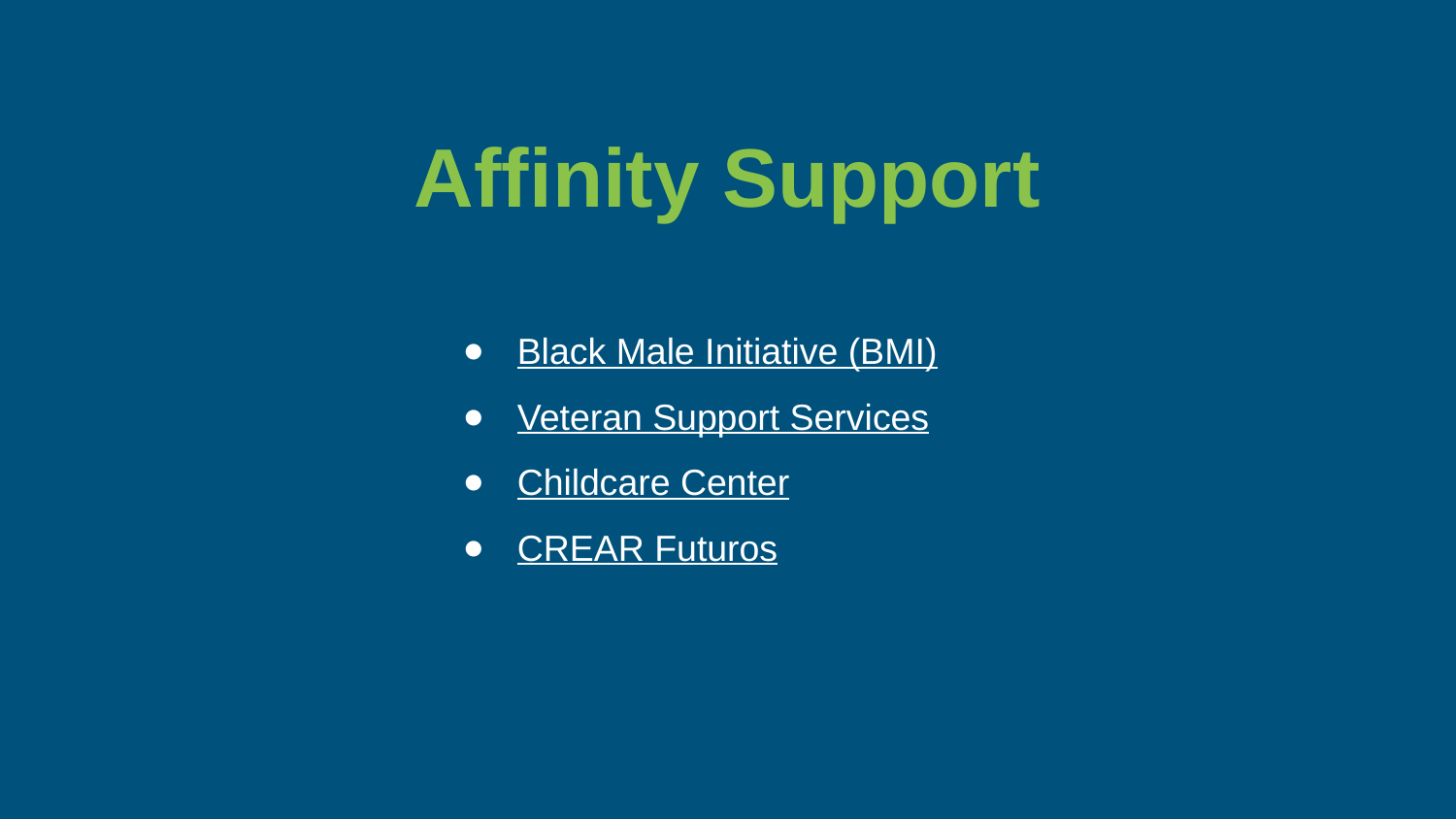

Affinity Support
Black Male Initiative (BMI)
Veteran Support Services
Childcare Center
CREAR Futuros